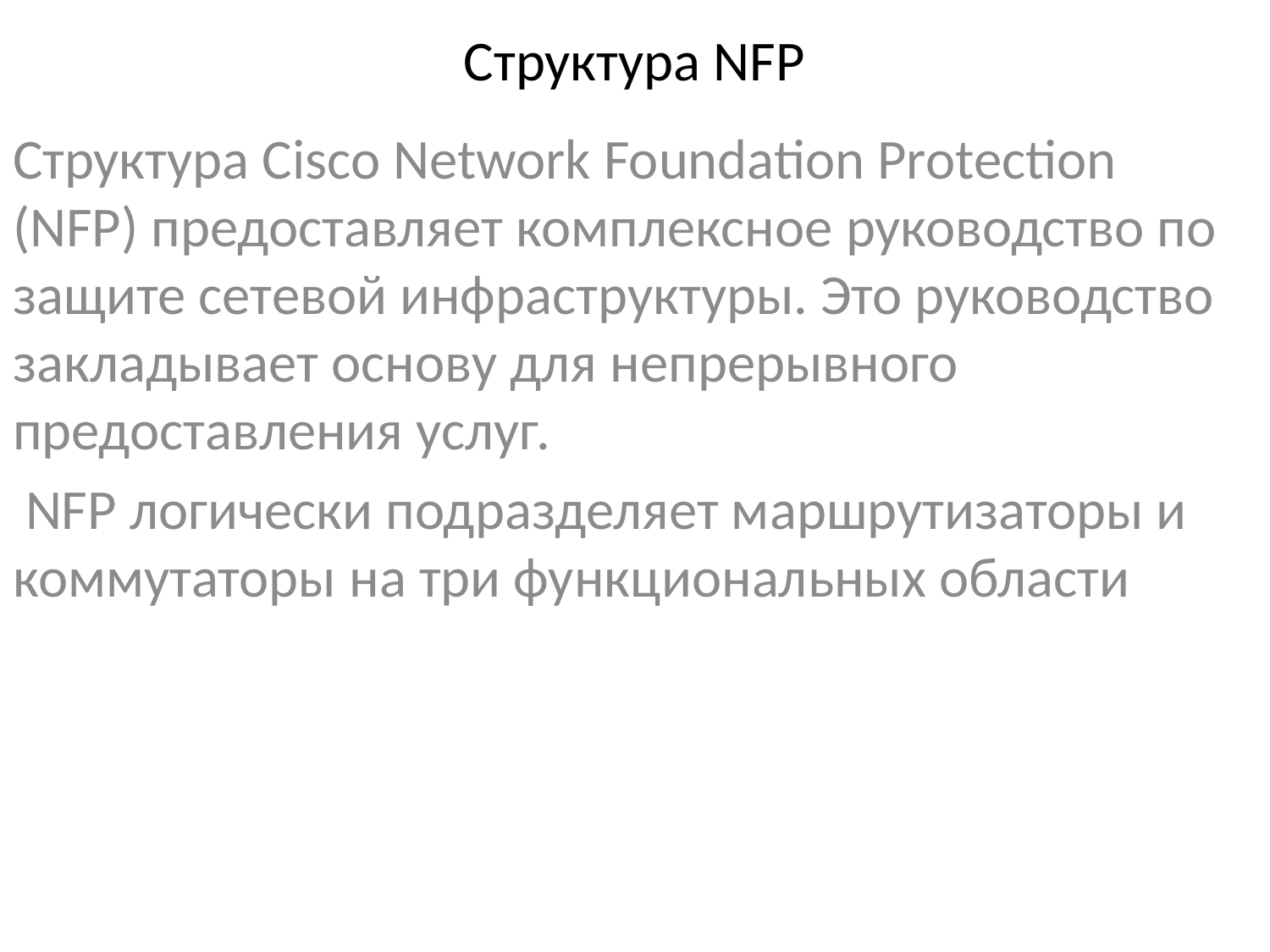

# Структура NFP
Структура Cisco Network Foundation Protection (NFP) предоставляет комплексное руководство по защите сетевой инфраструктуры. Это руководство закладывает основу для непрерывного предоставления услуг.
 NFP логически подразделяет маршрутизаторы и коммутаторы на три функциональных области